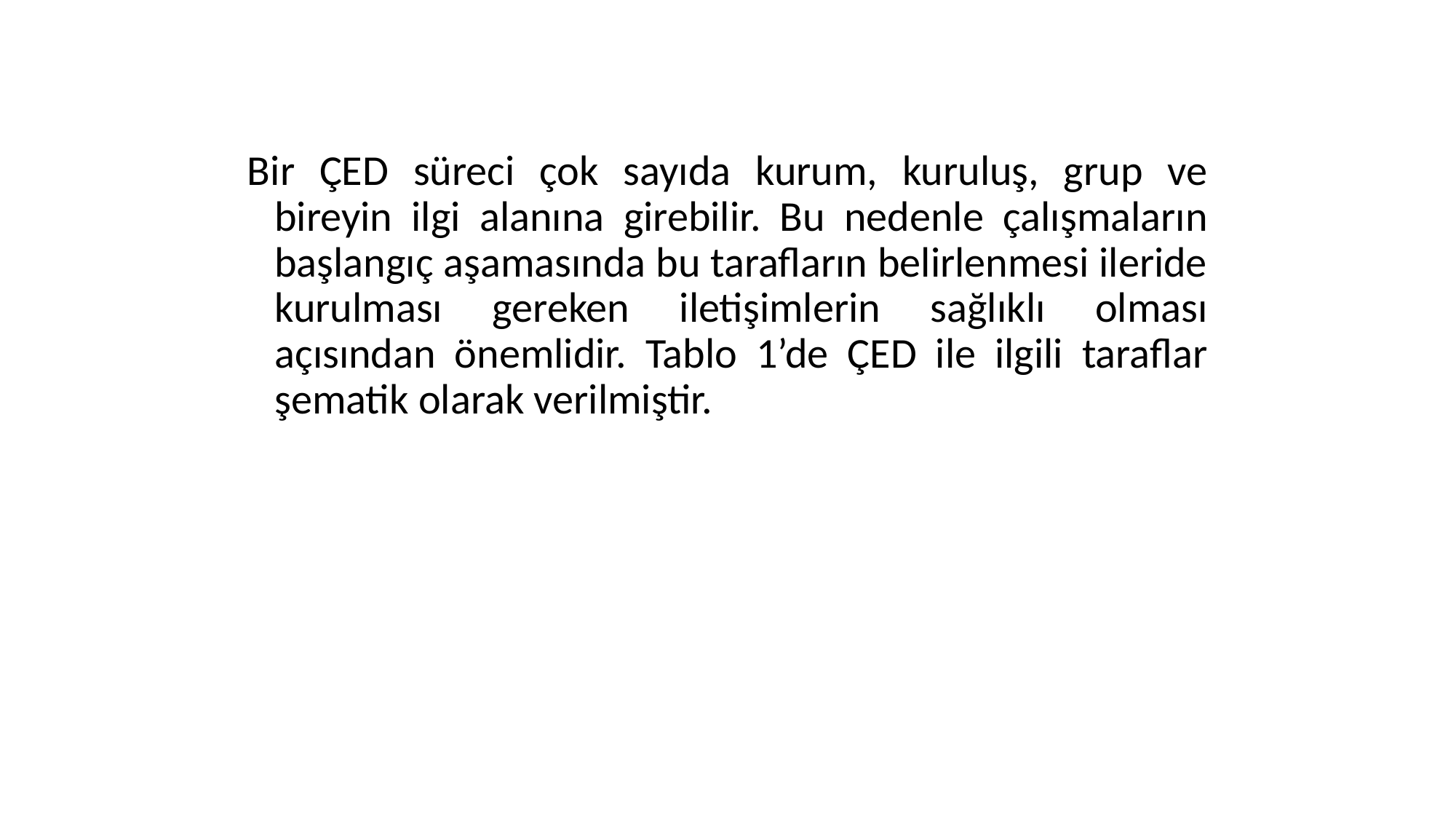

Bir ÇED süreci çok sayıda kurum, kuruluş, grup ve bireyin ilgi alanına girebilir. Bu nedenle çalışmaların başlangıç aşamasında bu tarafların belirlenmesi ileride kurulması gereken iletişimlerin sağlıklı olması açısından önemlidir. Tablo 1’de ÇED ile ilgili taraflar şematik olarak verilmiştir.